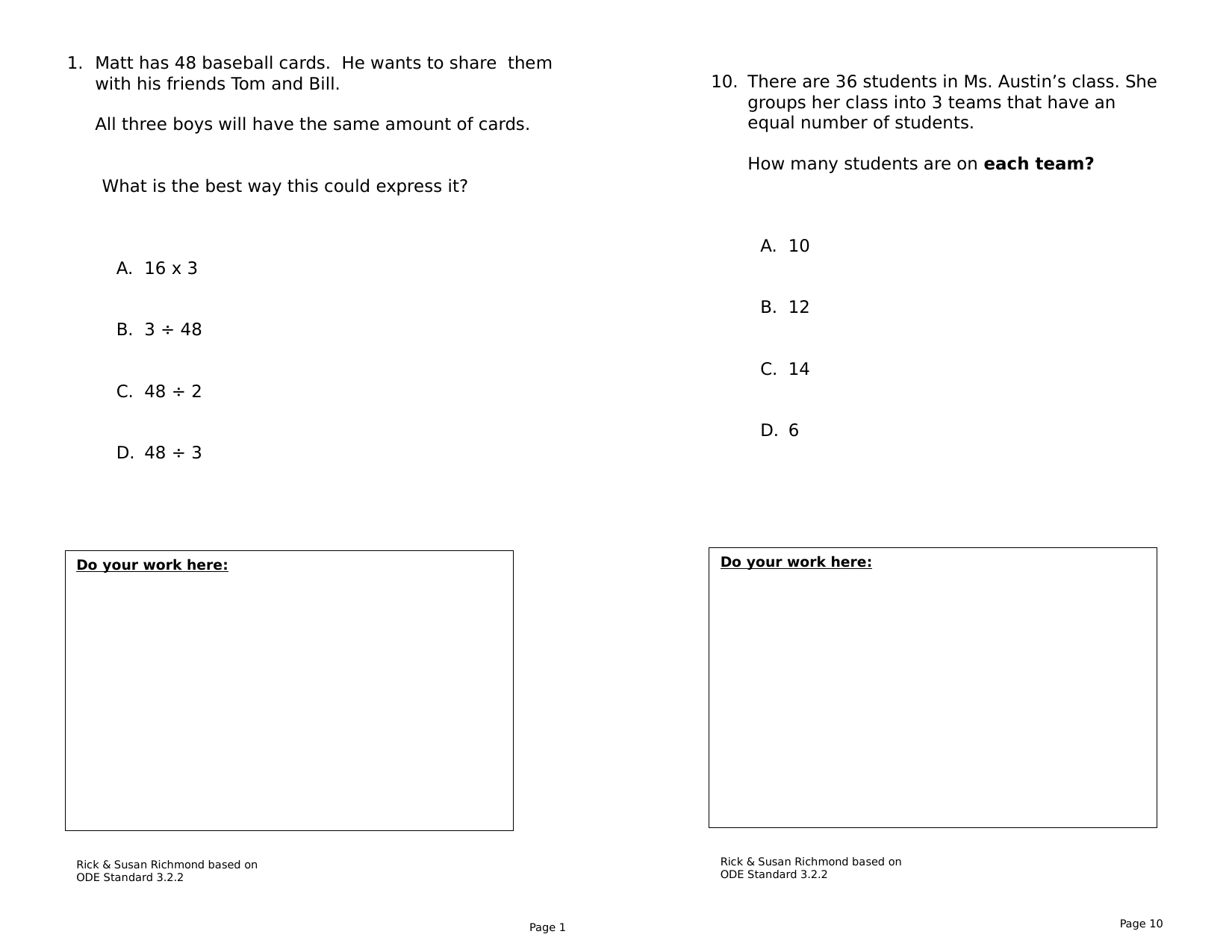

Matt has 48 baseball cards.  He wants to share  them with his friends Tom and Bill.

	All three boys will have the same amount of cards.

What is the best way this could express it?

16 x 3

3 ÷ 48

48 ÷ 2

48 ÷ 3
There are 36 students in Ms. Austin’s class. She groups her class into 3 teams that have an equal number of students.

	How many students are on each team?

10

12

14

6
Do your work here:

Do your work here:

Rick & Susan Richmond based on ODE Standard 3.2.2
Rick & Susan Richmond based on ODE Standard 3.2.2
Page 10
Page 1